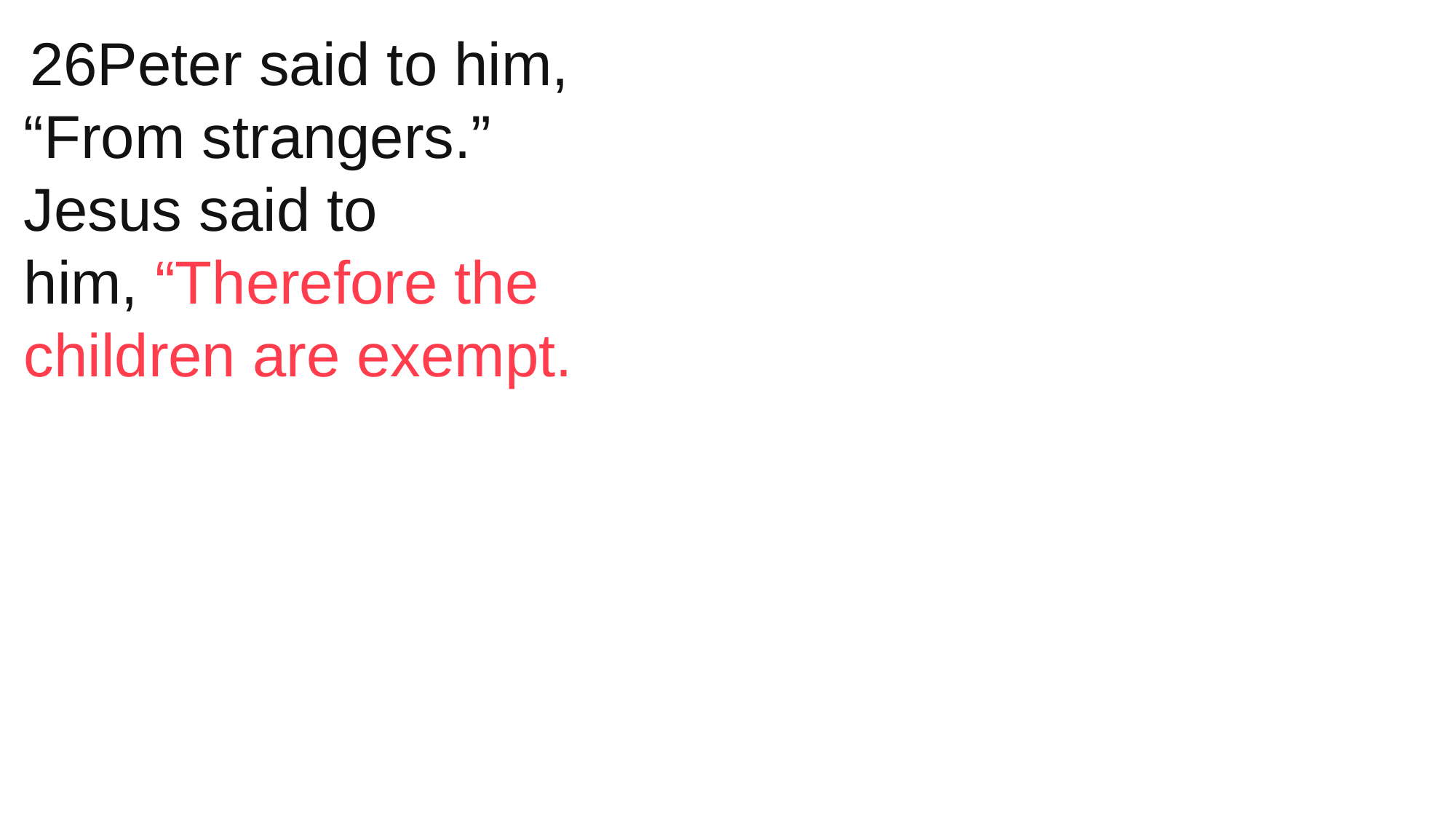

26Peter said to him, “From strangers.”
Jesus said to him, “Therefore the children are exempt.